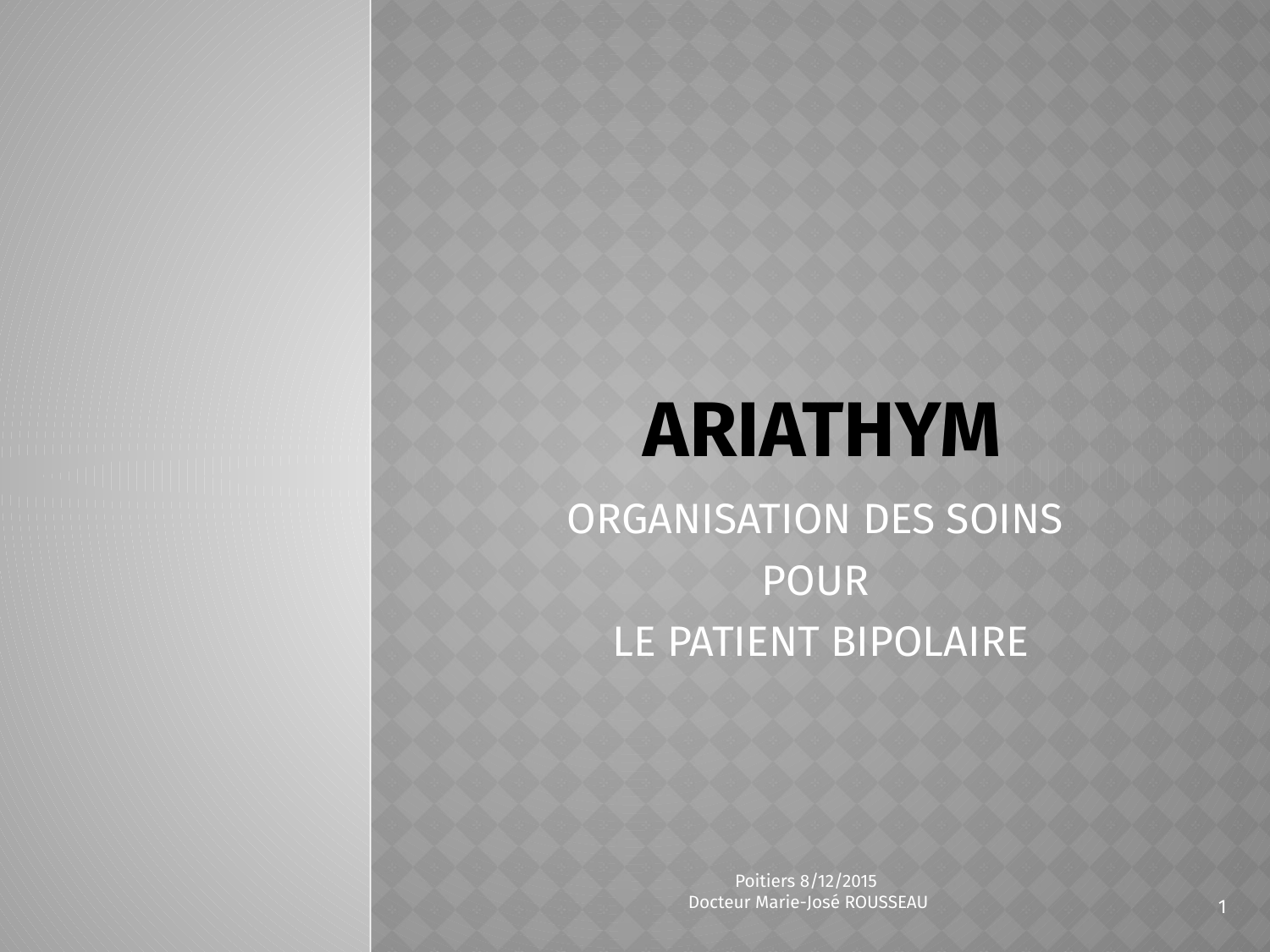

# ARIATHYM
ORGANISATION DES SOINS
POUR
LE PATIENT BIPOLAIRE
Poitiers 8/12/2015
Docteur Marie-José ROUSSEAU
1